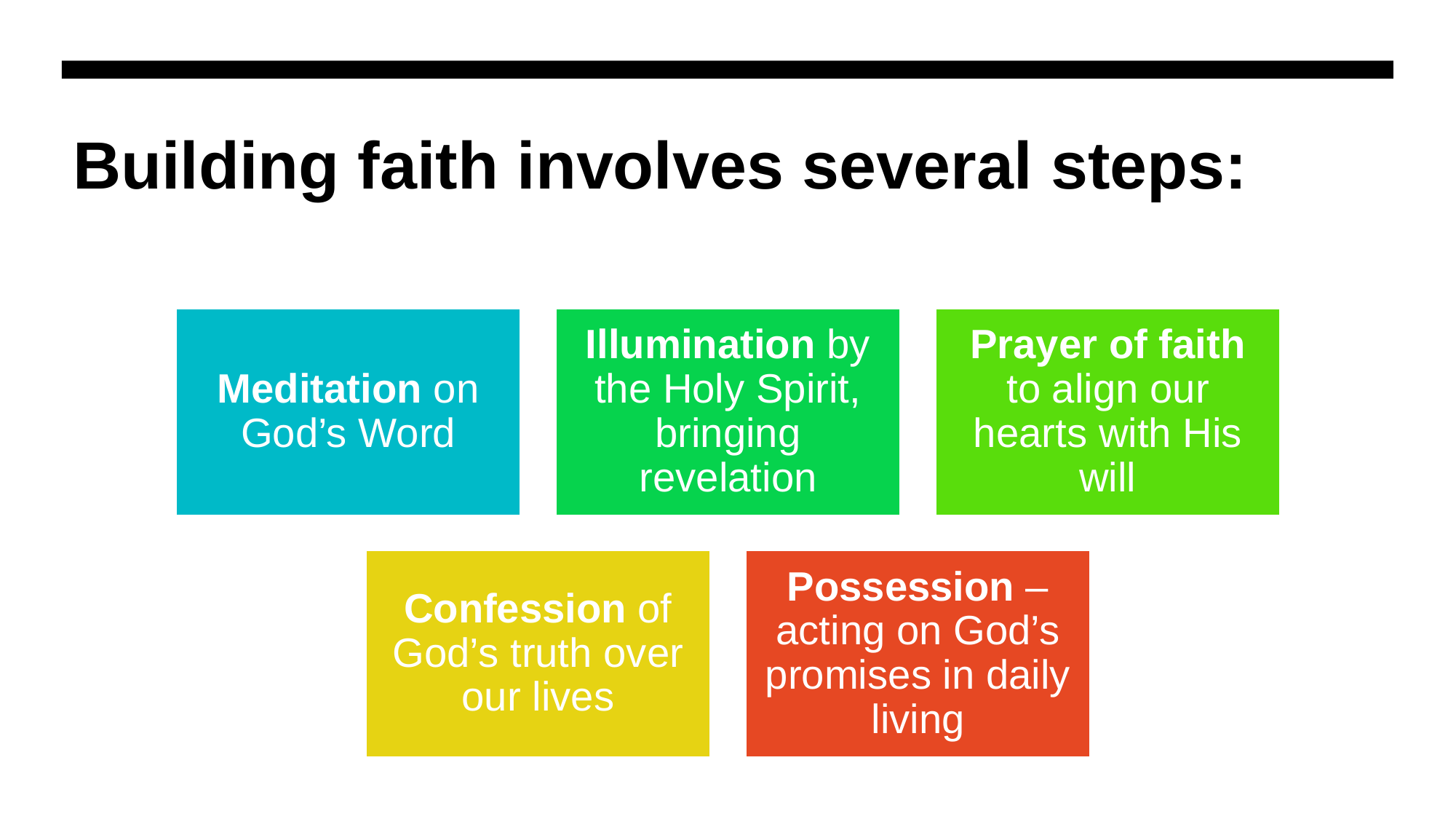

# Building faith involves several steps:
Meditation on God’s Word
Illumination by the Holy Spirit, bringing revelation
Prayer of faith to align our hearts with His will
Confession of God’s truth over our lives
Possession – acting on God’s promises in daily living